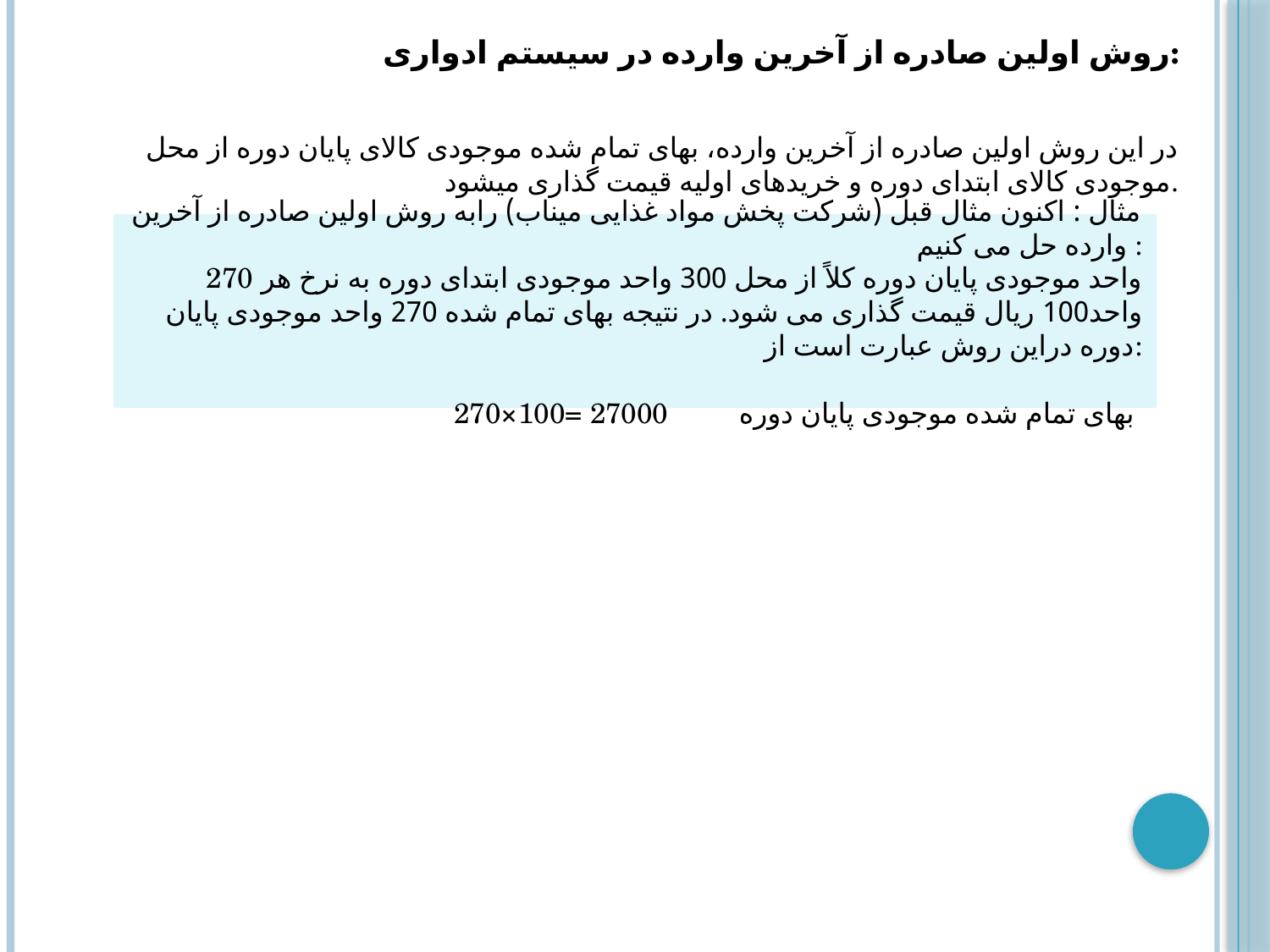

روش اولین صادره از آخرین وارده در سیستم ادواری:

در این روش اولین صادره از آخرین وارده، بهای تمام شده موجودی کالای پایان دوره از محل موجودی کالای ابتدای دوره و خریدهای اولیه قیمت گذاری میشود.
مثال ‍‌: اکنون مثال قبل (شرکت پخش مواد غذایی میناب) رابه روش اولین صادره از آخرین وارده حل می کنیم :
270 واحد موجودی پایان دوره کلاً از محل 300 واحد موجودی ابتدای دوره به نرخ هر واحد100 ریال قیمت گذاری می شود. در نتیجه بهای تمام شده 270 واحد موجودی پایان دوره دراین روش عبارت است از:

270×100= 27000         بهای تمام شده موجودی پایان دوره ‌‍‍‍‌‌